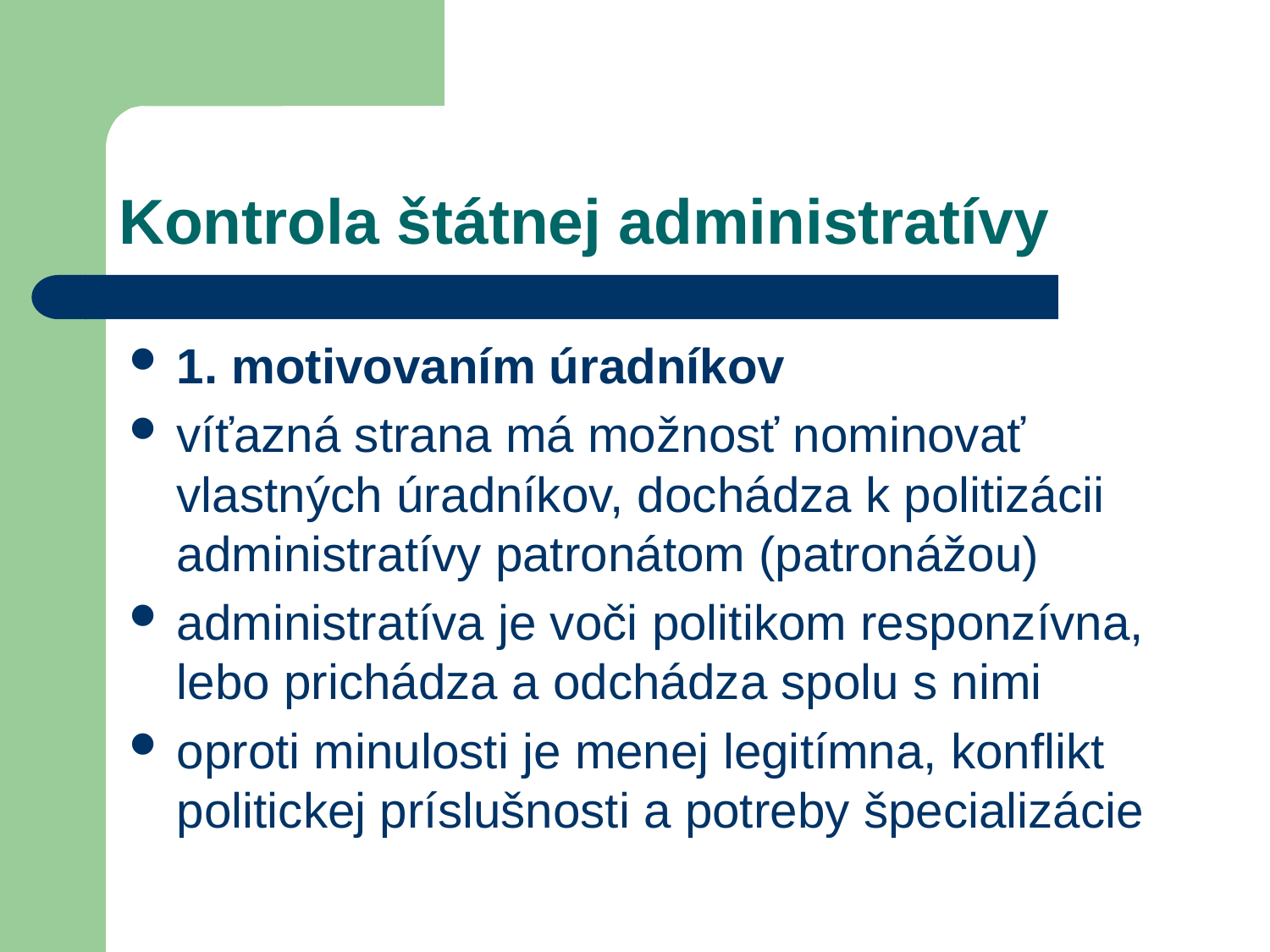

# Kontrola štátnej administratívy
1. motivovaním úradníkov
víťazná strana má možnosť nominovať vlastných úradníkov, dochádza k politizácii administratívy patronátom (patronážou)
administratíva je voči politikom responzívna, lebo prichádza a odchádza spolu s nimi
oproti minulosti je menej legitímna, konflikt politickej príslušnosti a potreby špecializácie